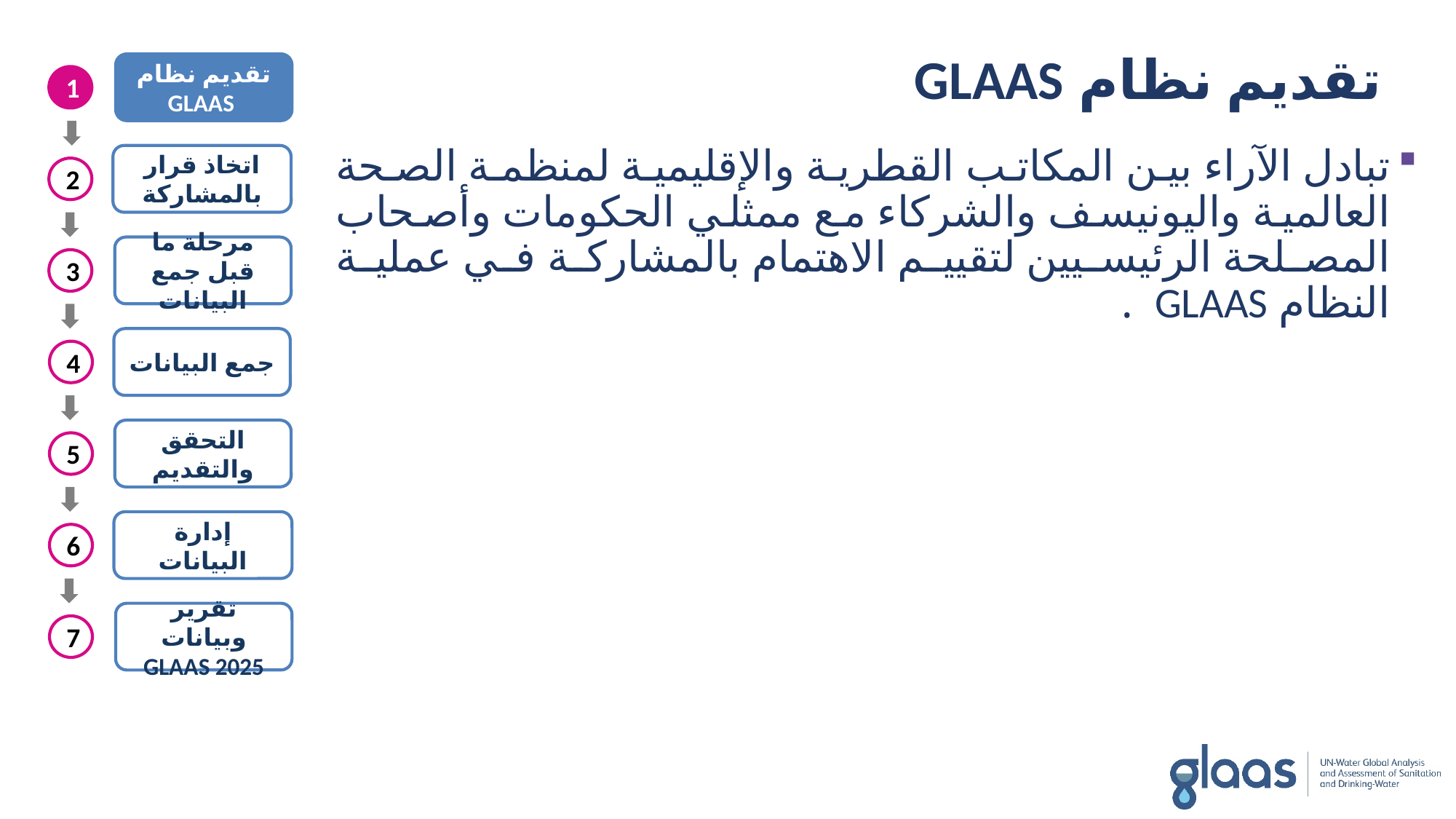

تقديم نظام GLAAS
تقديم نظام GLAAS
اتخاذ قرار بالمشاركة
مرحلة ما قبل جمع البيانات
جمع البيانات
التحقق والتقديم
إدارة البيانات
تقرير وبيانات GLAAS 2025
1
2
3
4
5
6
7

تبادل الآراء بين المكاتب القطرية والإقليمية لمنظمة الصحة العالمية واليونيسف والشركاء مع ممثلي الحكومات وأصحاب المصلحة الرئيسيين لتقييم الاهتمام بالمشاركة في عملية النظام GLAAS  .